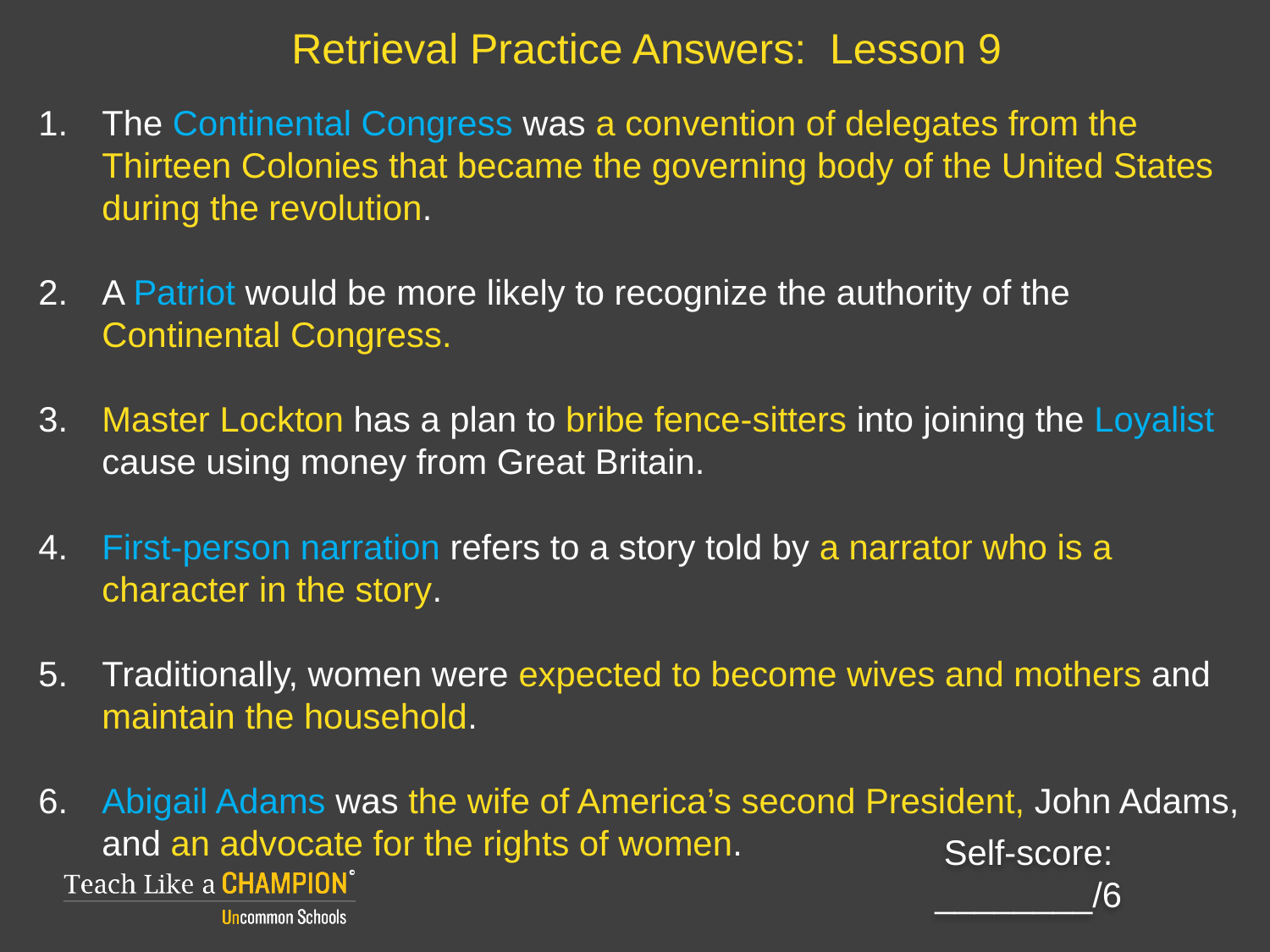

Retrieval Practice Answers:  Lesson 9
The Continental Congress was a convention of delegates from the Thirteen Colonies that became the governing body of the United States during the revolution.

A Patriot would be more likely to recognize the authority of the Continental Congress.

Master Lockton has a plan to bribe fence-sitters into joining the Loyalist cause using money from Great Britain.

First-person narration refers to a story told by a narrator who is a character in the story.

Traditionally, women were expected to become wives and mothers and maintain the household.

Abigail Adams was the wife of America’s second President, John Adams, and an advocate for the rights of women.

Self-score: ________/6